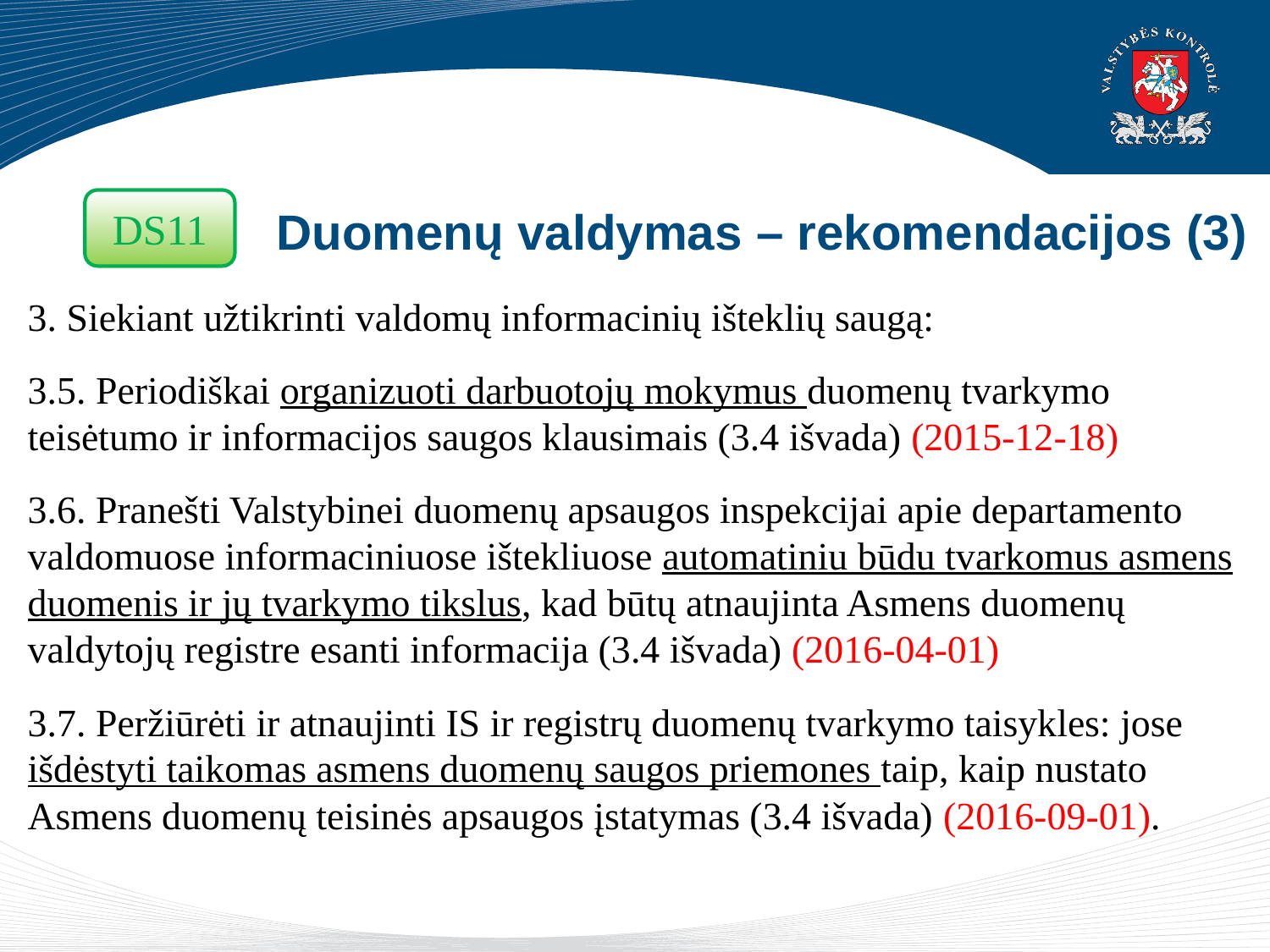

# Duomenų valdymas – rekomendacijos (3)
DS11
3. Siekiant užtikrinti valdomų informacinių išteklių saugą:
3.5. Periodiškai organizuoti darbuotojų mokymus duomenų tvarkymo teisėtumo ir informacijos saugos klausimais (3.4 išvada) (2015-12-18)
3.6. Pranešti Valstybinei duomenų apsaugos inspekcijai apie departamento valdomuose informaciniuose ištekliuose automatiniu būdu tvarkomus asmens duomenis ir jų tvarkymo tikslus, kad būtų atnaujinta Asmens duomenų valdytojų registre esanti informacija (3.4 išvada) (2016-04-01)
3.7. Peržiūrėti ir atnaujinti IS ir registrų duomenų tvarkymo taisykles: jose išdėstyti taikomas asmens duomenų saugos priemones taip, kaip nustato Asmens duomenų teisinės apsaugos įstatymas (3.4 išvada) (2016-09-01).